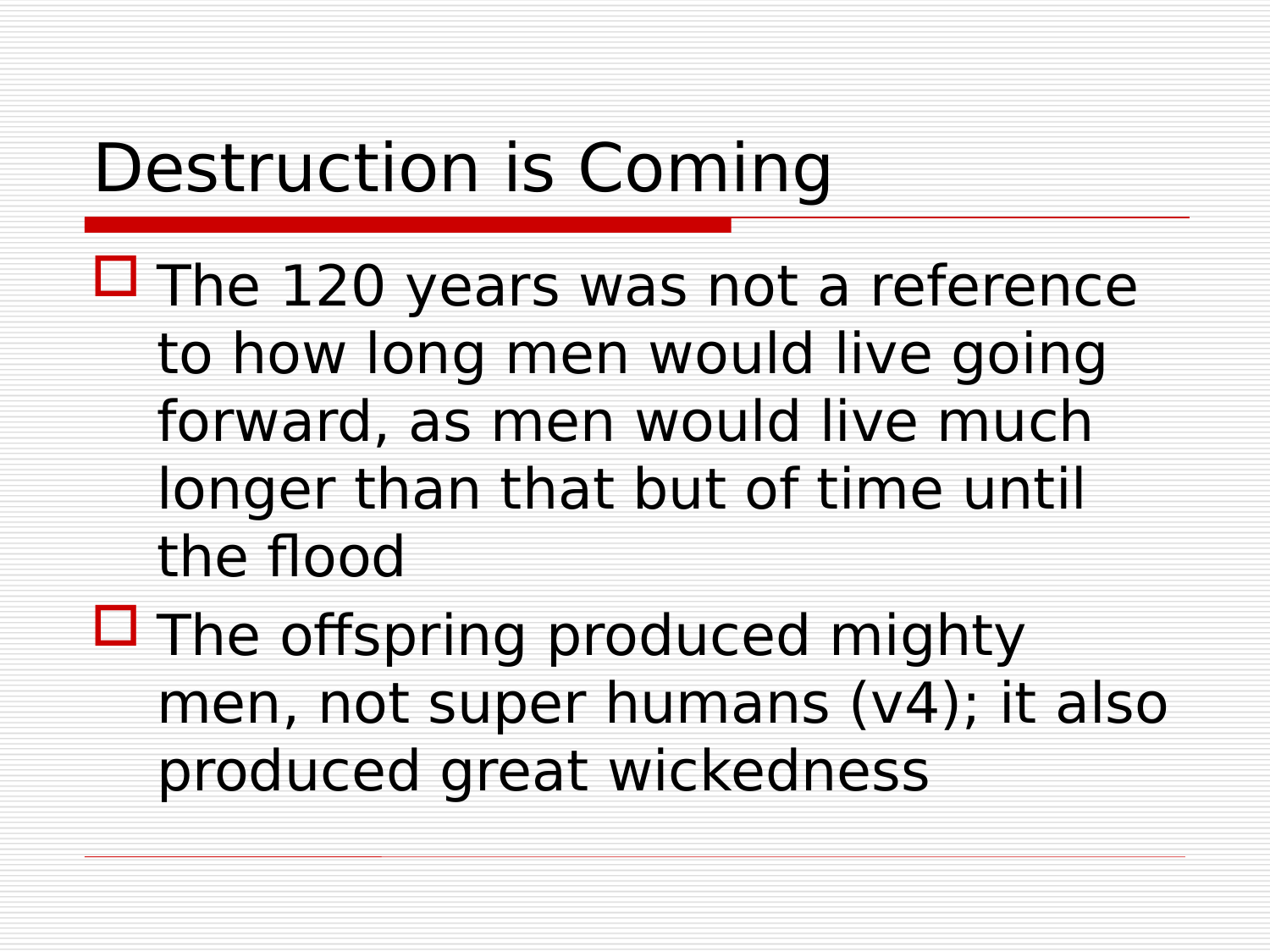

# Destruction is Coming
The 120 years was not a reference to how long men would live going forward, as men would live much longer than that but of time until the flood
The offspring produced mighty men, not super humans (v4); it also produced great wickedness